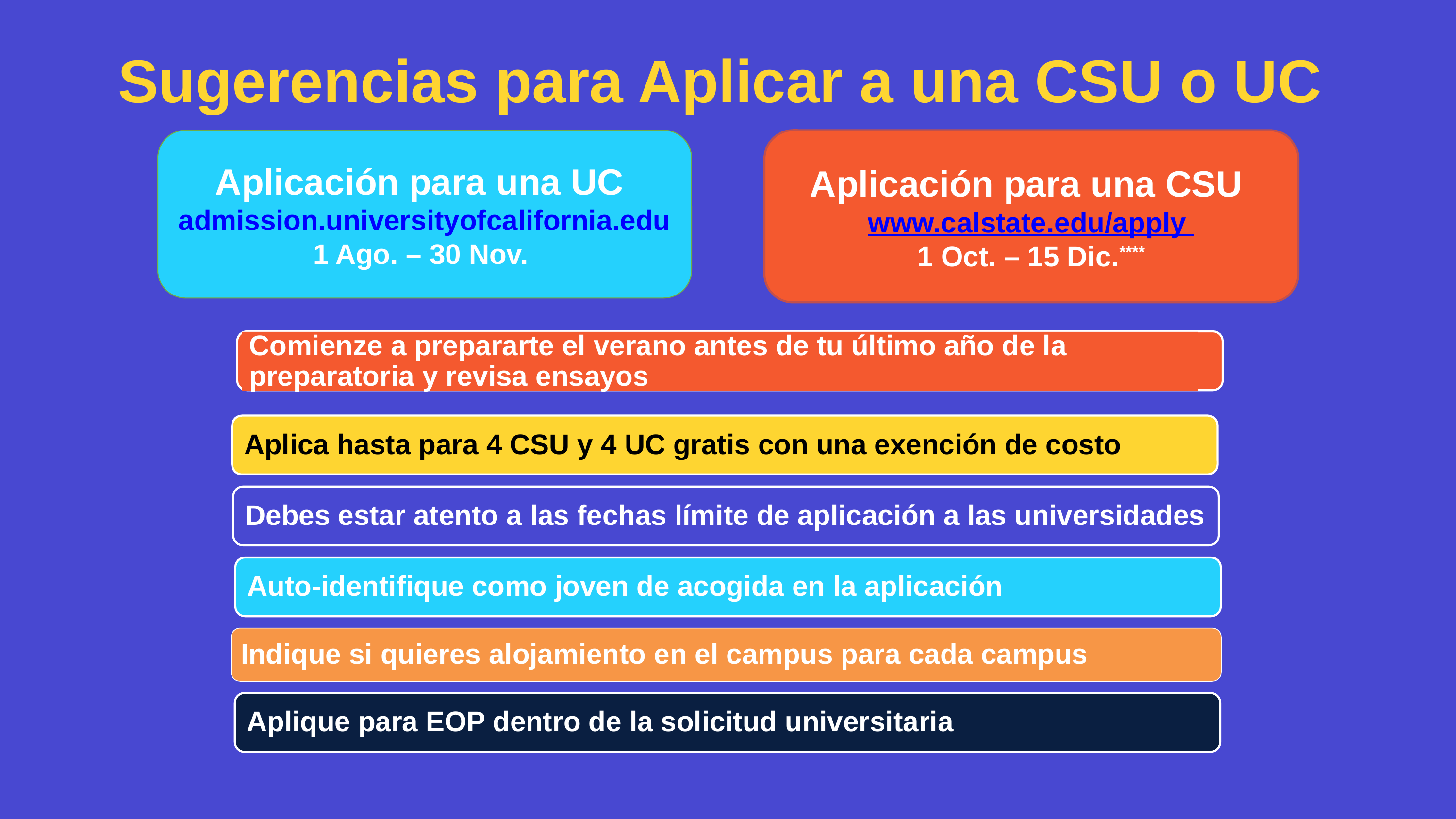

Sugerencias para Aplicar a una CSU o UC
Aplicación para una UC admission.universityofcalifornia.edu
1 Ago. – 30 Nov.
Aplicación para una CSU
www.calstate.edu/apply
1 Oct. – 15 Dic.****

Comienze a prepararte el verano antes de tu último año de la preparatoria y revisa ensayos

Aplica hasta para 4 CSU y 4 UC gratis con una exención de costo

Debes estar atento a las fechas límite de aplicación a las universidades

Auto-identifique como joven de acogida en la aplicación
Indique si quieres alojamiento en el campus para cada campus

Aplique para EOP dentro de la solicitud universitaria